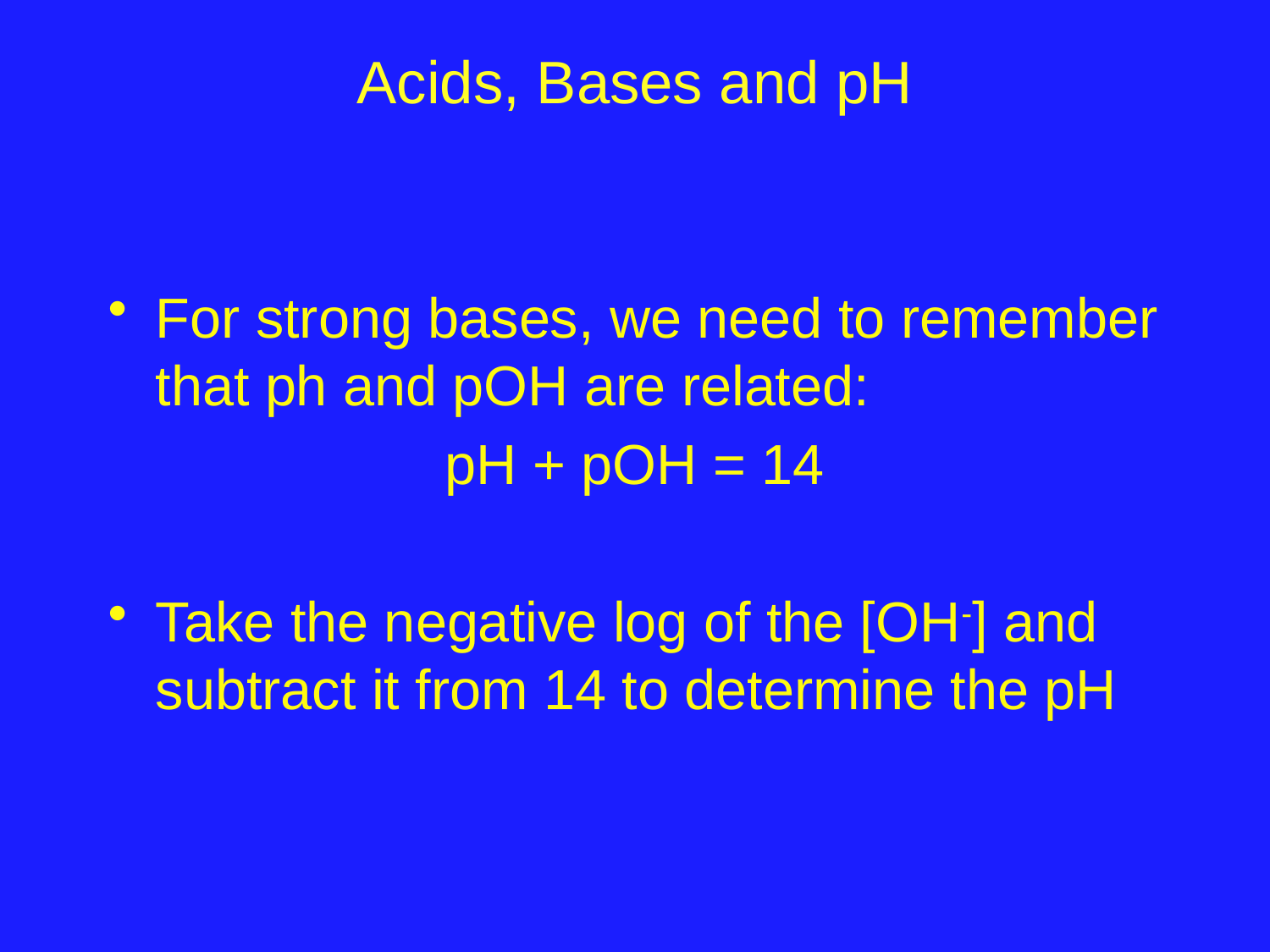

# Acids, Bases and pH
For strong bases, we need to remember that ph and pOH are related:
pH + pOH = 14

Take the negative log of the [OH-] and subtract it from 14 to determine the pH